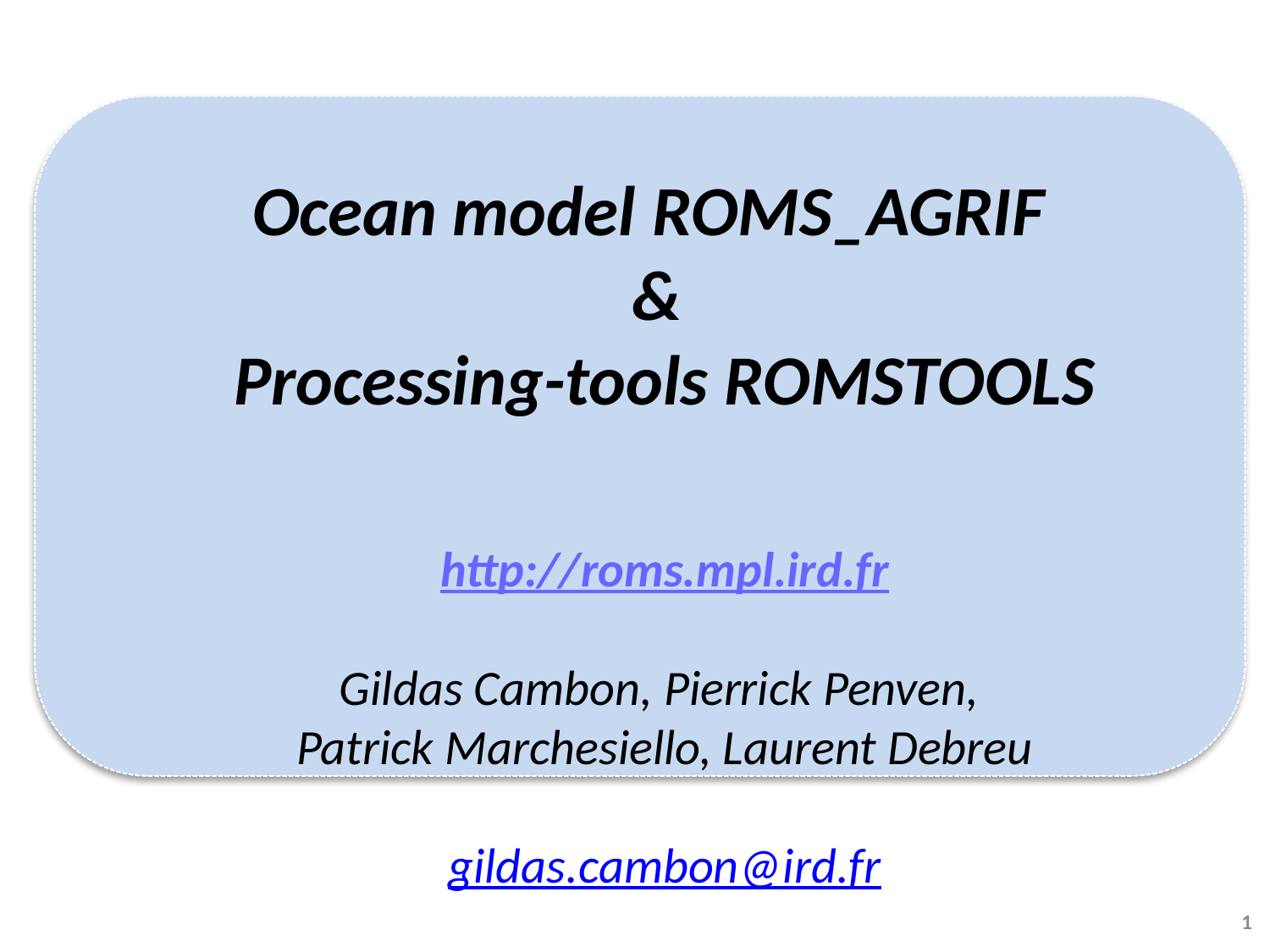

Ocean model ROMS_AGRIF
&
Processing-tools ROMSTOOLS

http://roms.mpl.ird.fr

Gildas Cambon, Pierrick Penven,
Patrick Marchesiello, Laurent Debreu

gildas.cambon@ird.fr
1